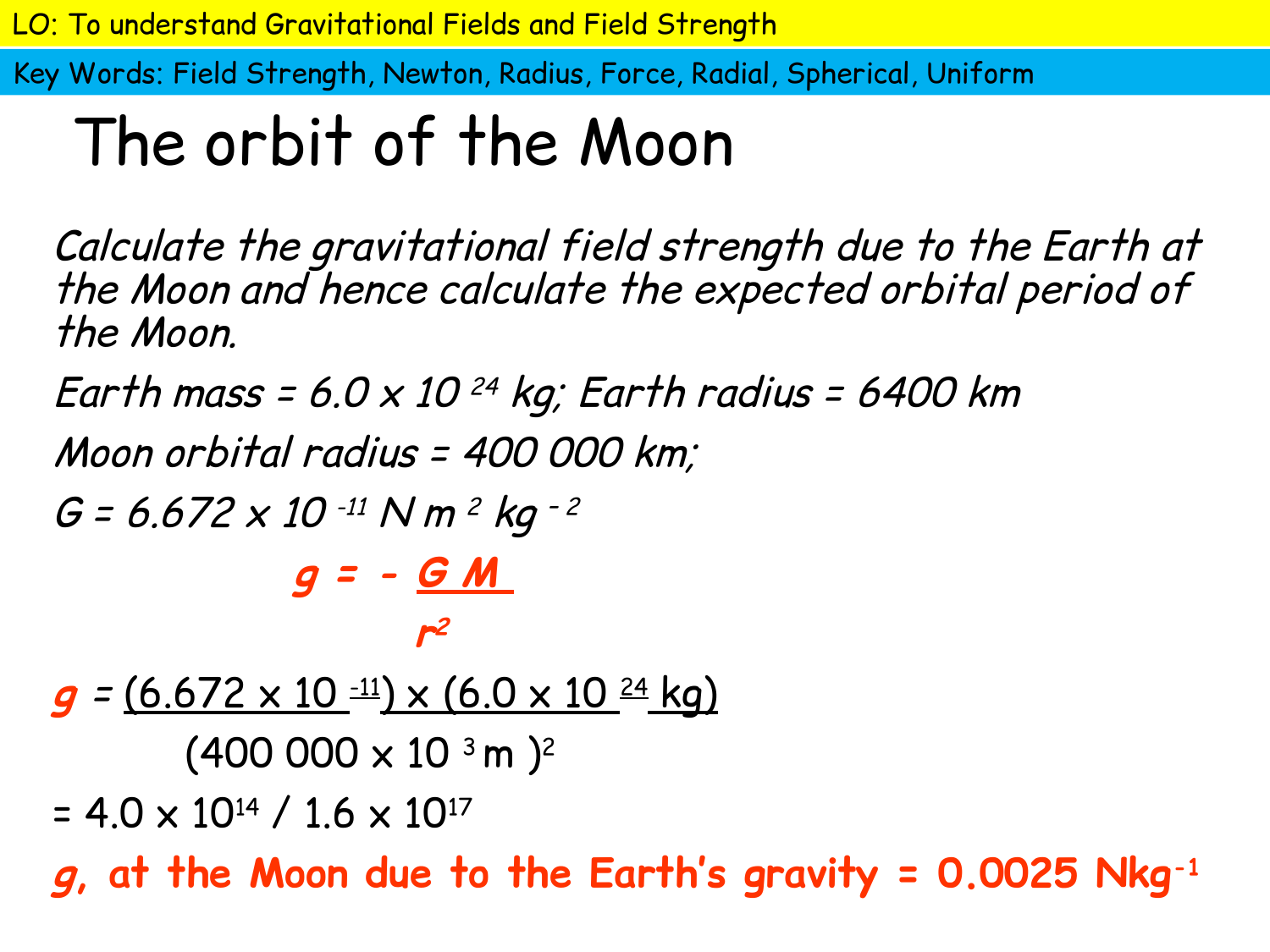

# The orbit of the Moon
Calculate the gravitational field strength due to the Earth at the Moon and hence calculate the expected orbital period of the Moon.
Earth mass = 6.0 x 10 24 kg; Earth radius = 6400 km
Moon orbital radius = 400 000 km;
G = 6.672 x 10 -11 N m 2 kg – 2
		g = - G M
           		r2
g = (6.672 x 10 -11) x (6.0 x 10 24 kg)
	 (400 000 x 10 3 m )2
= 4.0 x 1014 / 1.6 x 1017
g, at the Moon due to the Earth’s gravity = 0.0025 Nkg-1